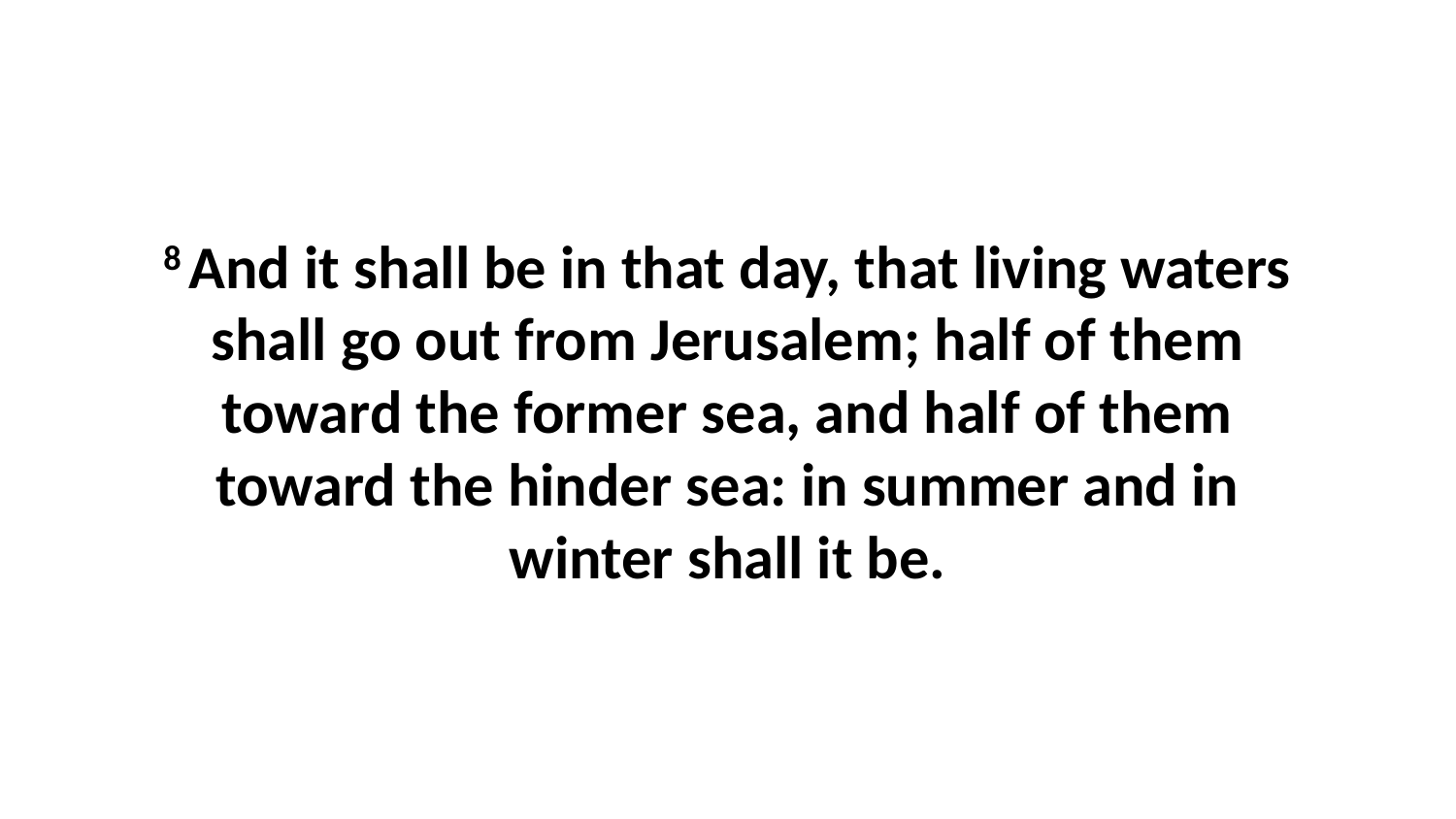

8 And it shall be in that day, that living waters shall go out from Jerusalem; half of them toward the former sea, and half of them toward the hinder sea: in summer and in winter shall it be.